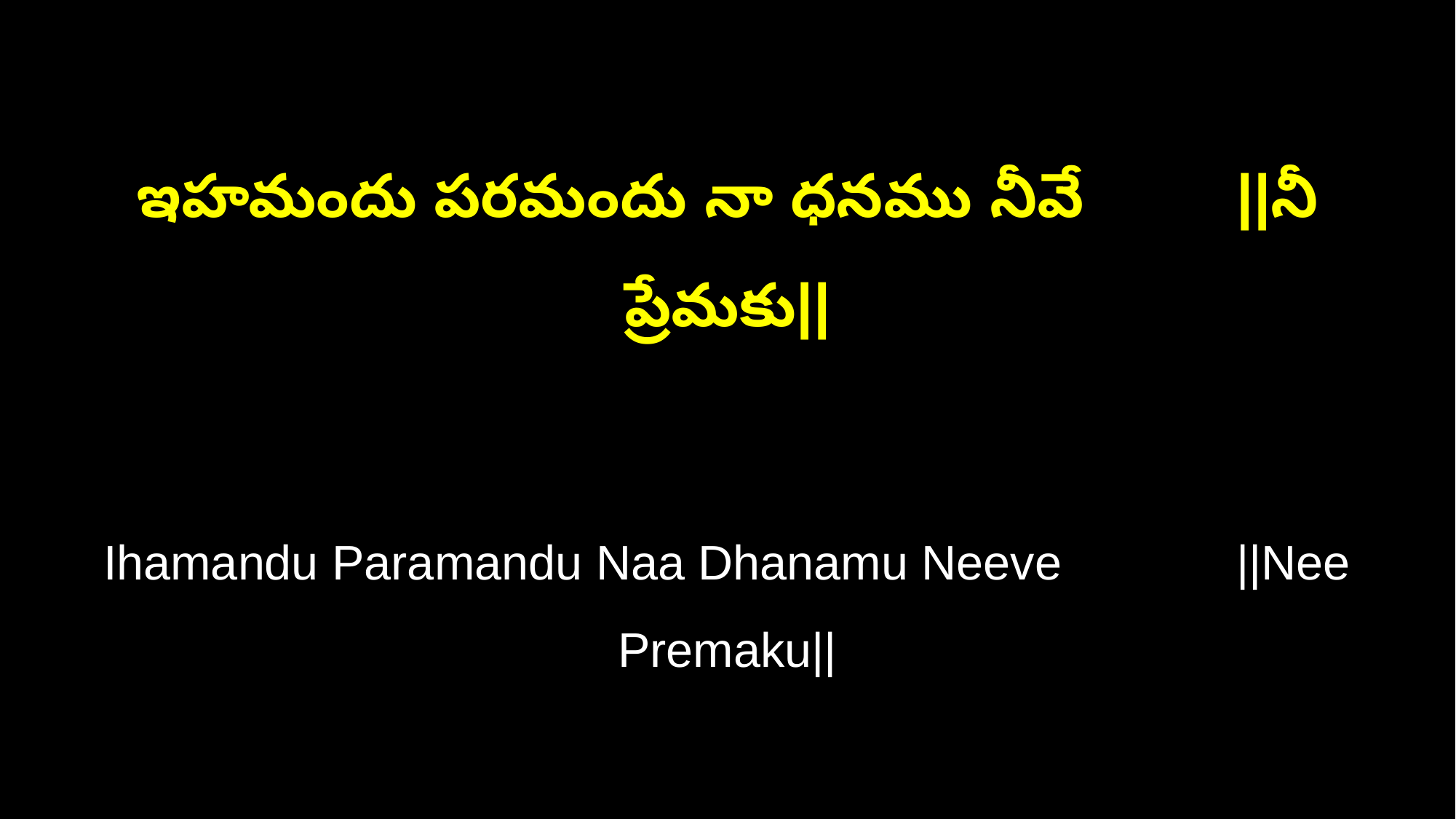

ఇహమందు పరమందు నా ధనము నీవే         ||నీ ప్రేమకు||
Ihamandu Paramandu Naa Dhanamu Neeve             ||Nee Premaku||